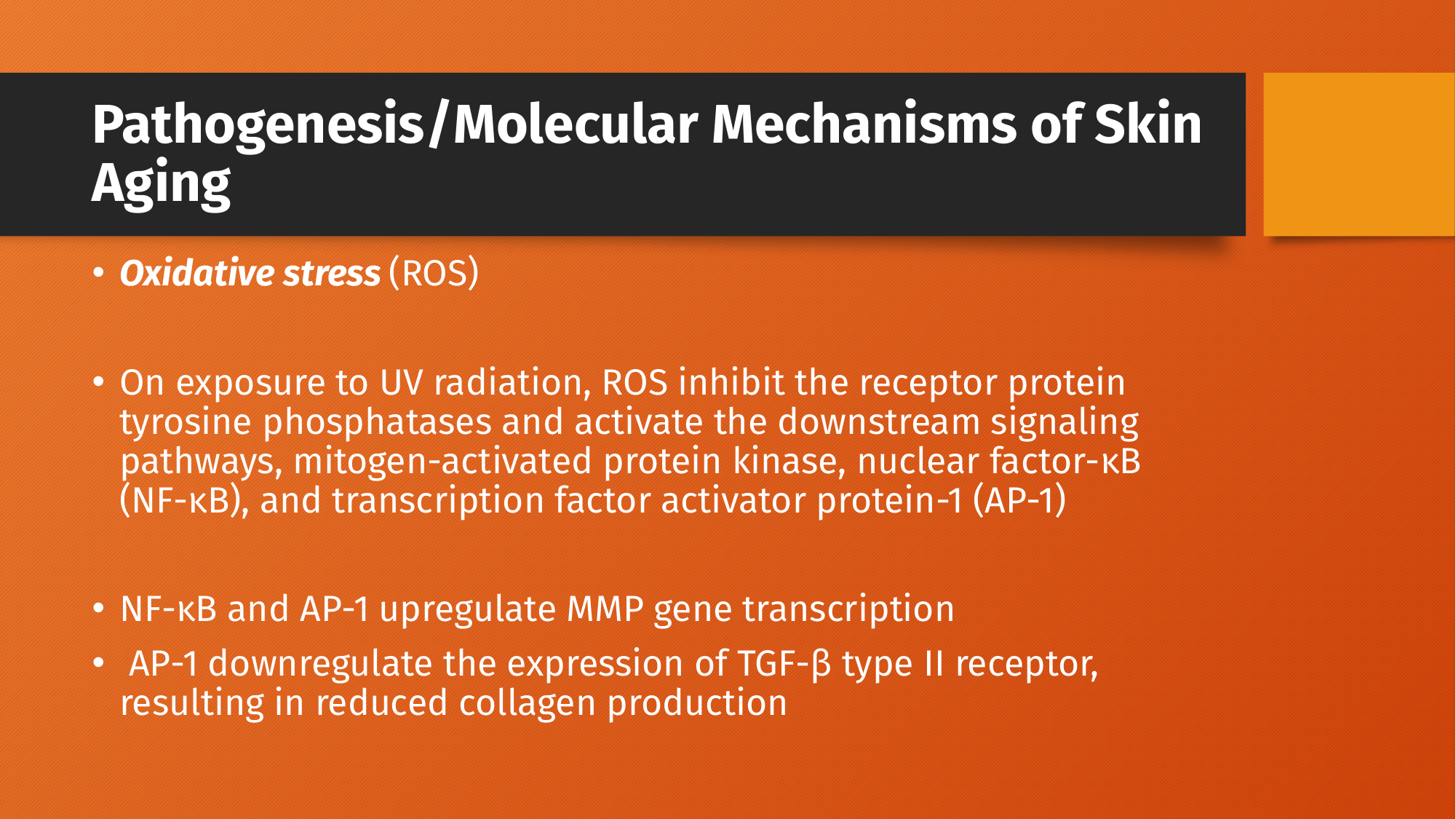

# Pathogenesis/Molecular Mechanisms of Skin Aging
Oxidative stress (ROS)

On exposure to UV radiation, ROS inhibit the receptor protein tyrosine phosphatases and activate the downstream signaling pathways, mitogen-activated protein kinase, nuclear factor-κB (NF-κB), and transcription factor activator protein-1 (AP-1)

NF-κB and AP-1 upregulate MMP gene transcription
 AP-1 downregulate the expression of TGF-β type II receptor, resulting in reduced collagen production